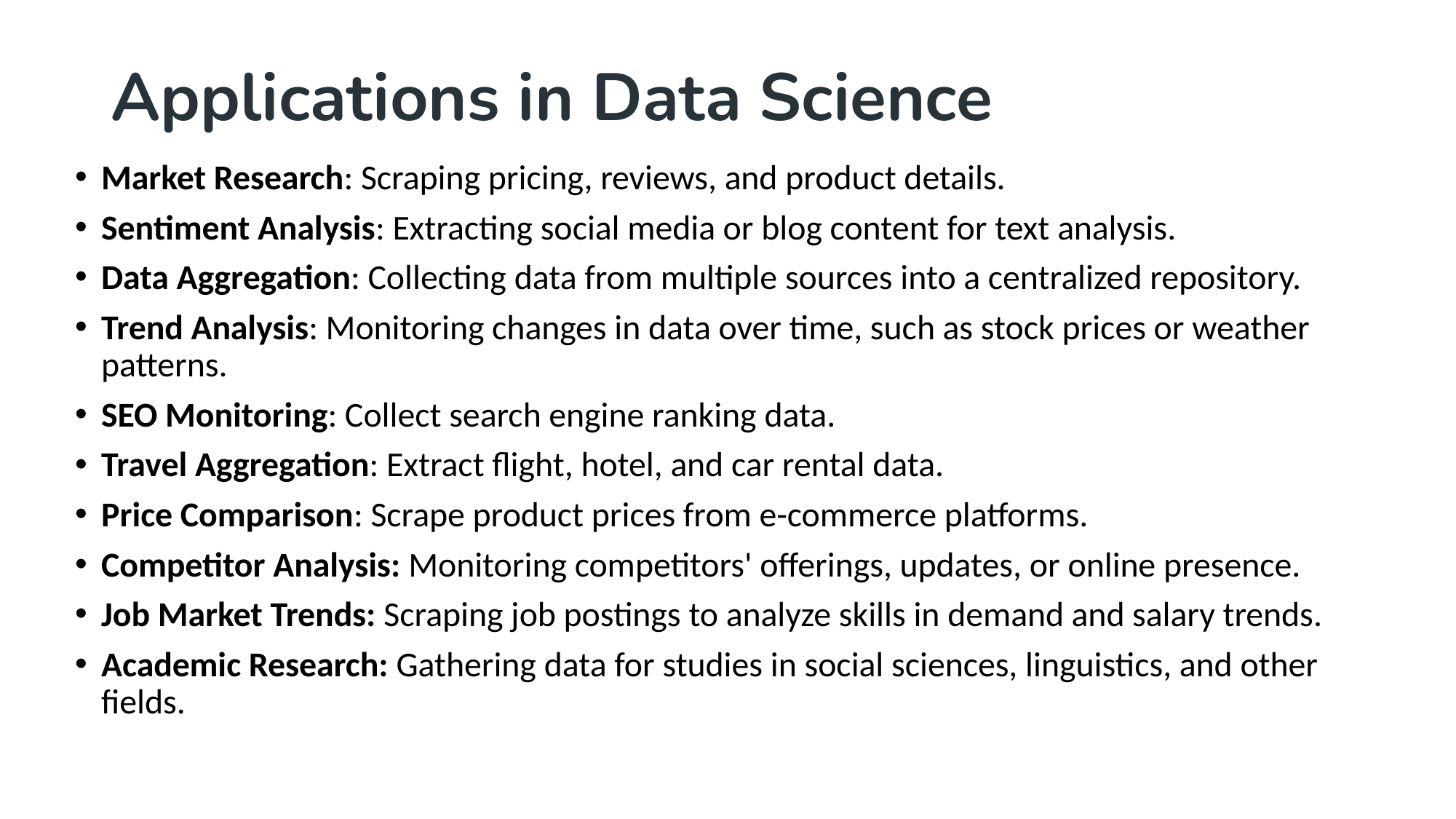

# Applications in Data Science
Market Research: Scraping pricing, reviews, and product details.
Sentiment Analysis: Extracting social media or blog content for text analysis.
Data Aggregation: Collecting data from multiple sources into a centralized repository.
Trend Analysis: Monitoring changes in data over time, such as stock prices or weather patterns.
SEO Monitoring: Collect search engine ranking data.
Travel Aggregation: Extract flight, hotel, and car rental data.
Price Comparison: Scrape product prices from e-commerce platforms.
Competitor Analysis: Monitoring competitors' offerings, updates, or online presence.
Job Market Trends: Scraping job postings to analyze skills in demand and salary trends.
Academic Research: Gathering data for studies in social sciences, linguistics, and other fields.